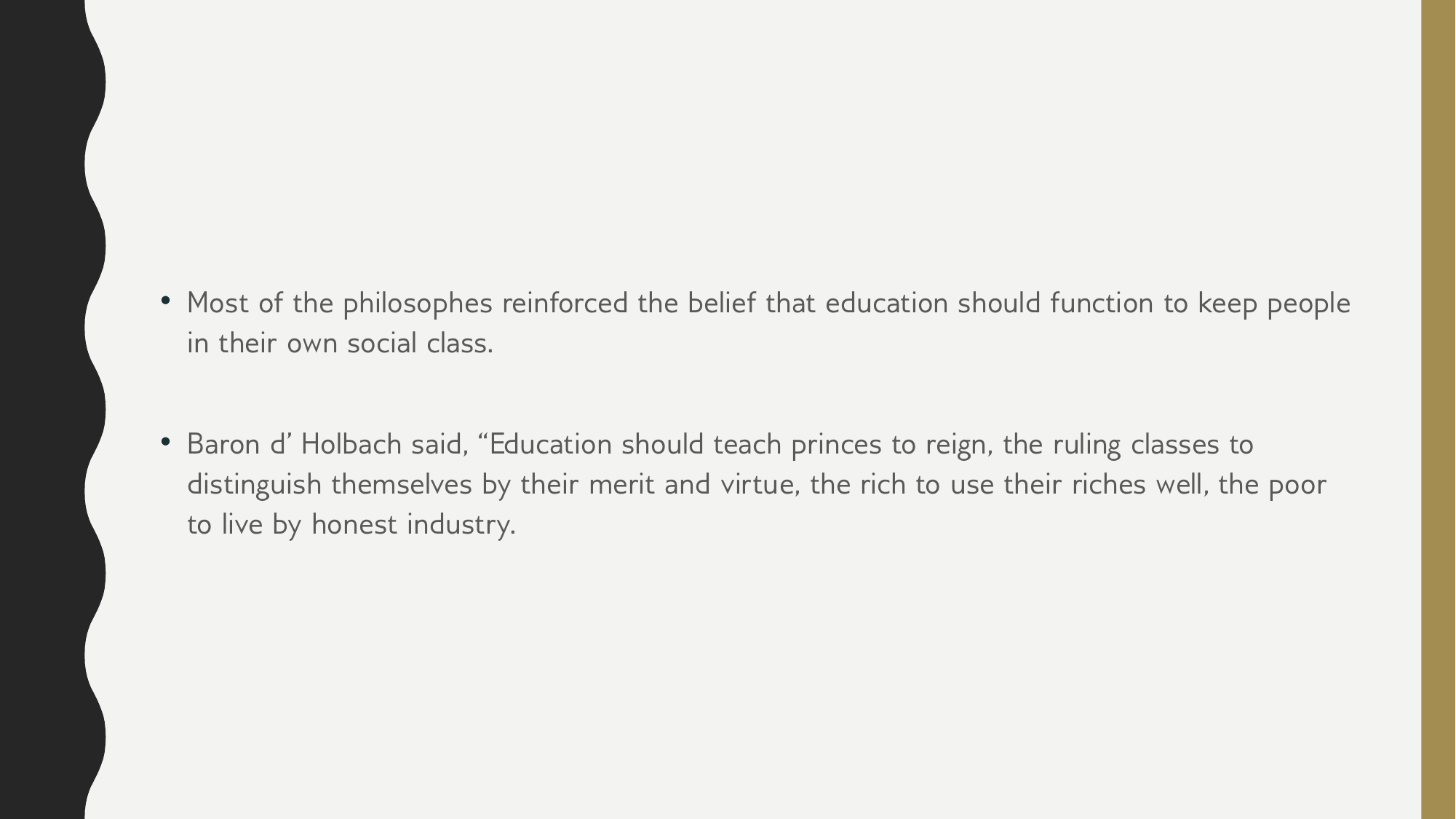

#
Most of the philosophes reinforced the belief that education should function to keep people in their own social class.

Baron d’ Holbach said, “Education should teach princes to reign, the ruling classes to distinguish themselves by their merit and virtue, the rich to use their riches well, the poor to live by honest industry.